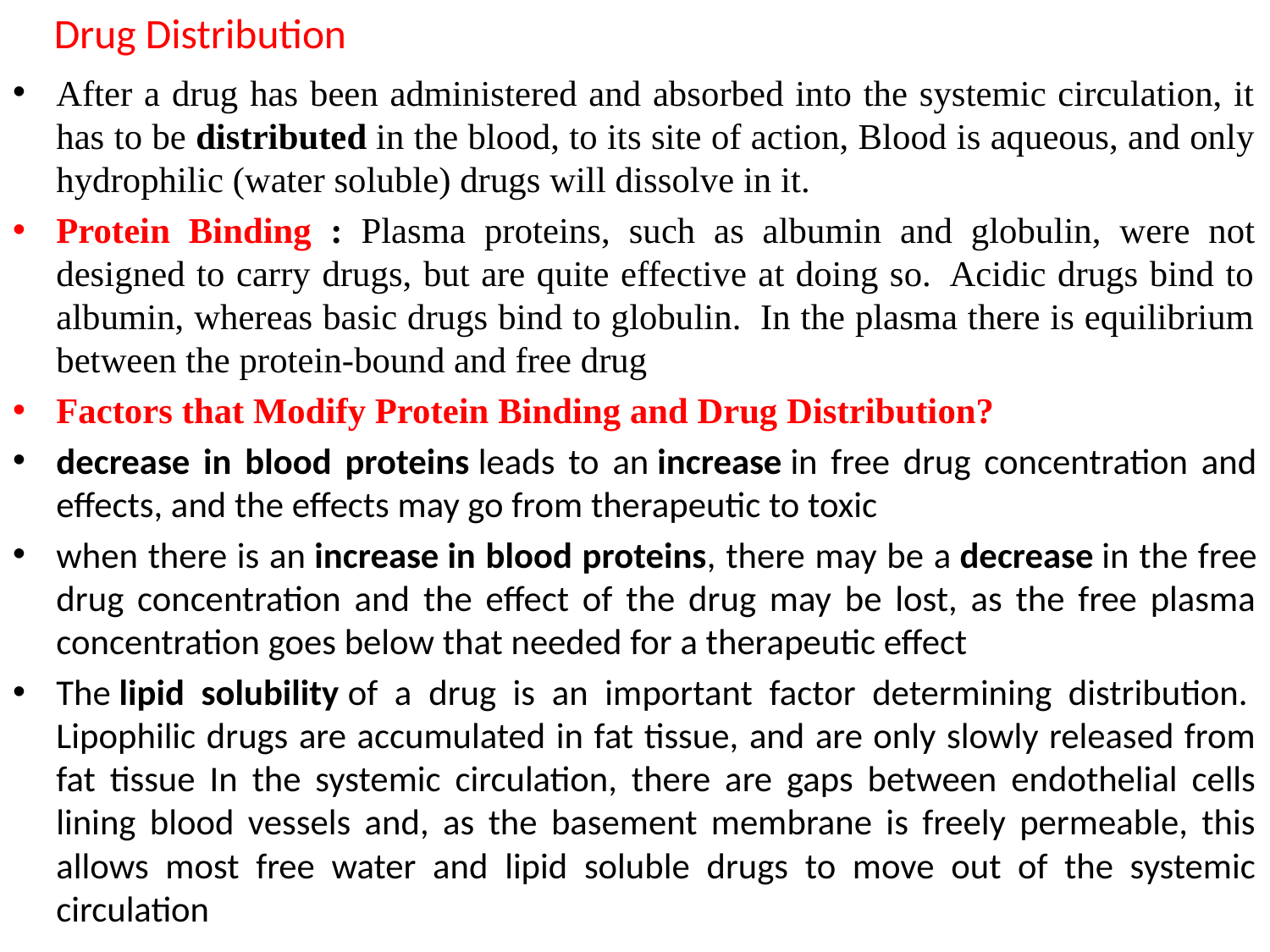

# Drug Distribution
After a drug has been administered and absorbed into the systemic circulation, it has to be distributed in the blood, to its site of action, Blood is aqueous, and only hydrophilic (water soluble) drugs will dissolve in it.
Protein Binding : Plasma proteins, such as albumin and globulin, were not designed to carry drugs, but are quite effective at doing so.  Acidic drugs bind to albumin, whereas basic drugs bind to globulin.  In the plasma there is equilibrium between the protein-bound and free drug
Factors that Modify Protein Binding and Drug Distribution?
decrease in blood proteins leads to an increase in free drug concentration and effects, and the effects may go from therapeutic to toxic
when there is an increase in blood proteins, there may be a decrease in the free drug concentration and the effect of the drug may be lost, as the free plasma concentration goes below that needed for a therapeutic effect
The lipid solubility of a drug is an important factor determining distribution.  Lipophilic drugs are accumulated in fat tissue, and are only slowly released from fat tissue In the systemic circulation, there are gaps between endothelial cells lining blood vessels and, as the basement membrane is freely permeable, this allows most free water and lipid soluble drugs to move out of the systemic circulation